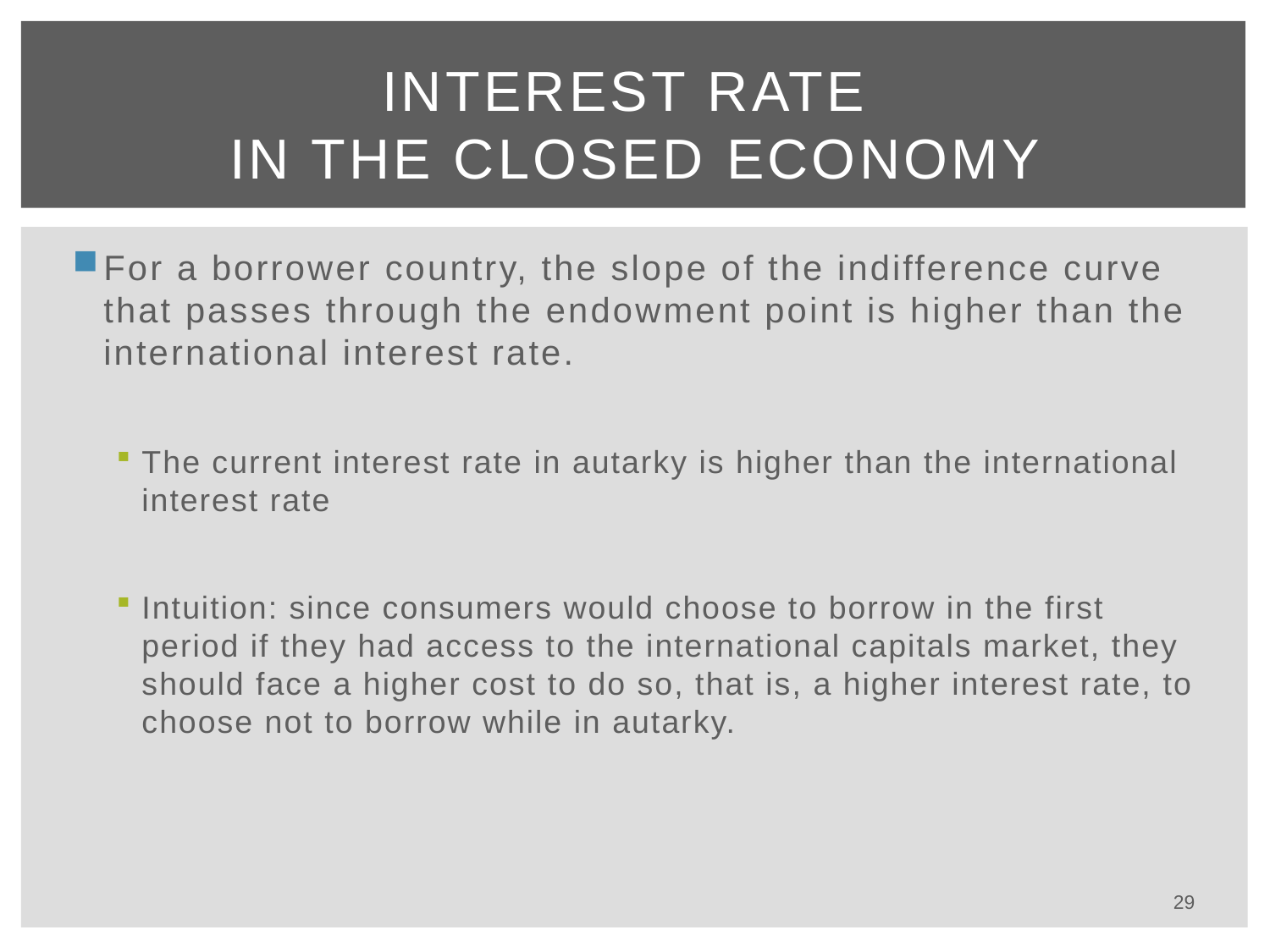

# Interest rate in the Closed Economy
For a borrower country, the slope of the indifference curve that passes through the endowment point is higher than the international interest rate.

The current interest rate in autarky is higher than the international interest rate

Intuition: since consumers would choose to borrow in the first period if they had access to the international capitals market, they should face a higher cost to do so, that is, a higher interest rate, to choose not to borrow while in autarky.

29